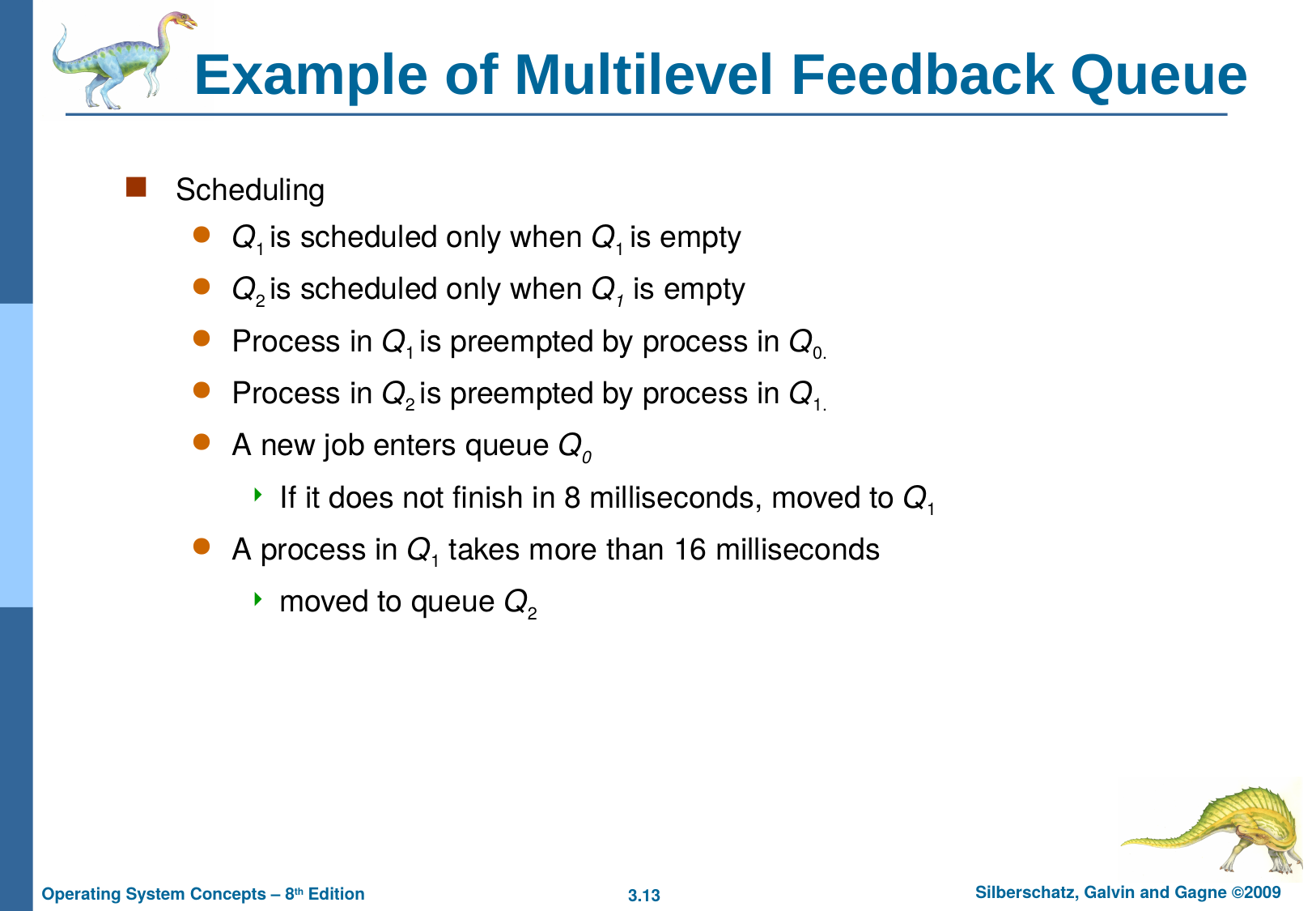

# Example of Multilevel Feedback Queue
Scheduling
Q1 is scheduled only when Q1 is empty
Q2 is scheduled only when Q1 is empty
Process in Q1 is preempted by process in Q0.
Process in Q2 is preempted by process in Q1.
A new job enters queue Q0
If it does not finish in 8 milliseconds, moved to Q1
A process in Q1 takes more than 16 milliseconds
moved to queue Q2